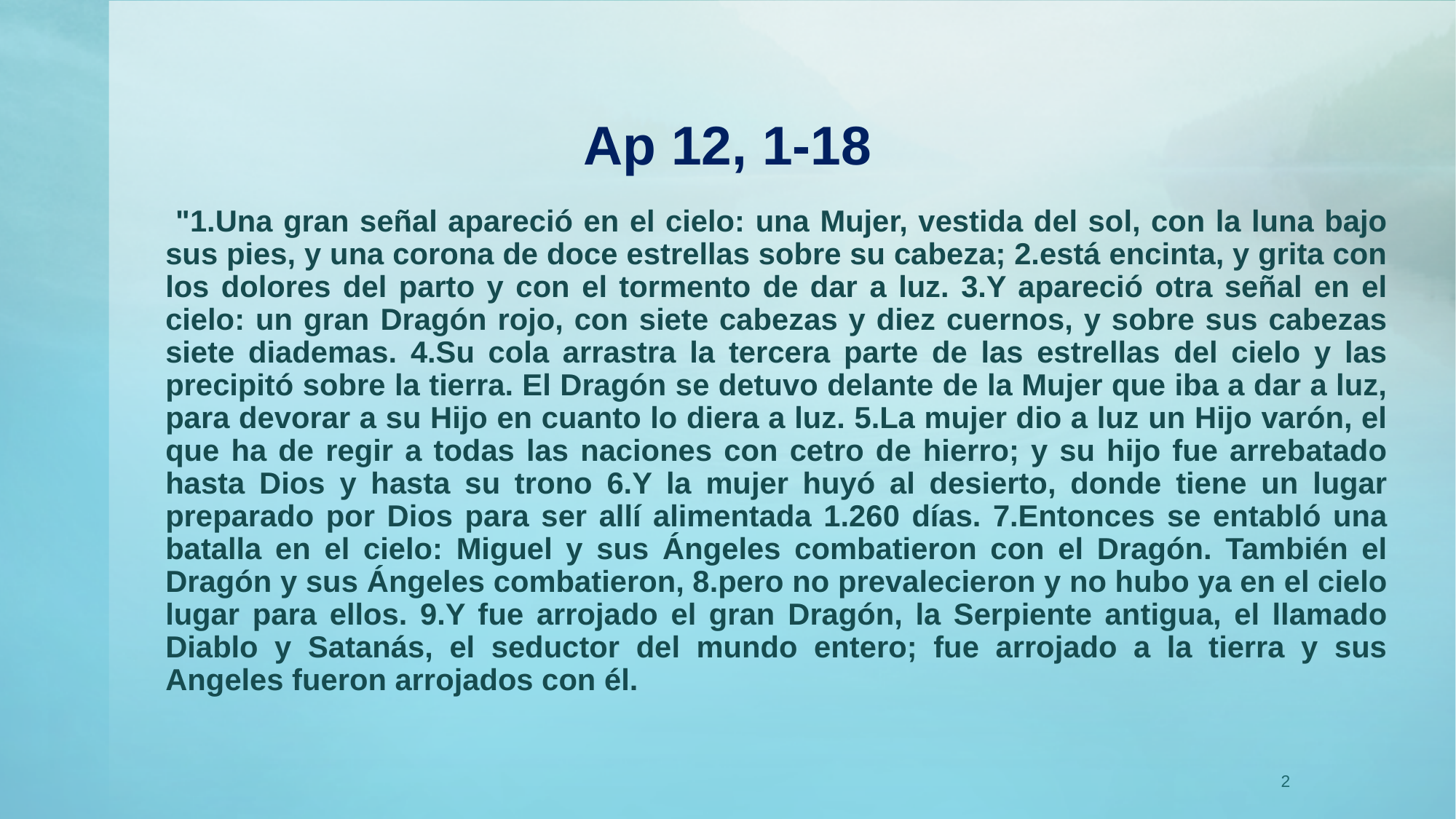

# Ap 12, 1-18
 "1.Una gran señal apareció en el cielo: una Mujer, vestida del sol, con la luna bajo sus pies, y una corona de doce estrellas sobre su cabeza; 2.está encinta, y grita con los dolores del parto y con el tormento de dar a luz. 3.Y apareció otra señal en el cielo: un gran Dragón rojo, con siete cabezas y diez cuernos, y sobre sus cabezas siete diademas. 4.Su cola arrastra la tercera parte de las estrellas del cielo y las precipitó sobre la tierra. El Dragón se detuvo delante de la Mujer que iba a dar a luz, para devorar a su Hijo en cuanto lo diera a luz. 5.La mujer dio a luz un Hijo varón, el que ha de regir a todas las naciones con cetro de hierro; y su hijo fue arrebatado hasta Dios y hasta su trono 6.Y la mujer huyó al desierto, donde tiene un lugar preparado por Dios para ser allí alimentada 1.260 días. 7.Entonces se entabló una batalla en el cielo: Miguel y sus Ángeles combatieron con el Dragón. También el Dragón y sus Ángeles combatieron, 8.pero no prevalecieron y no hubo ya en el cielo lugar para ellos. 9.Y fue arrojado el gran Dragón, la Serpiente antigua, el llamado Diablo y Satanás, el seductor del mundo entero; fue arrojado a la tierra y sus Angeles fueron arrojados con él.

2